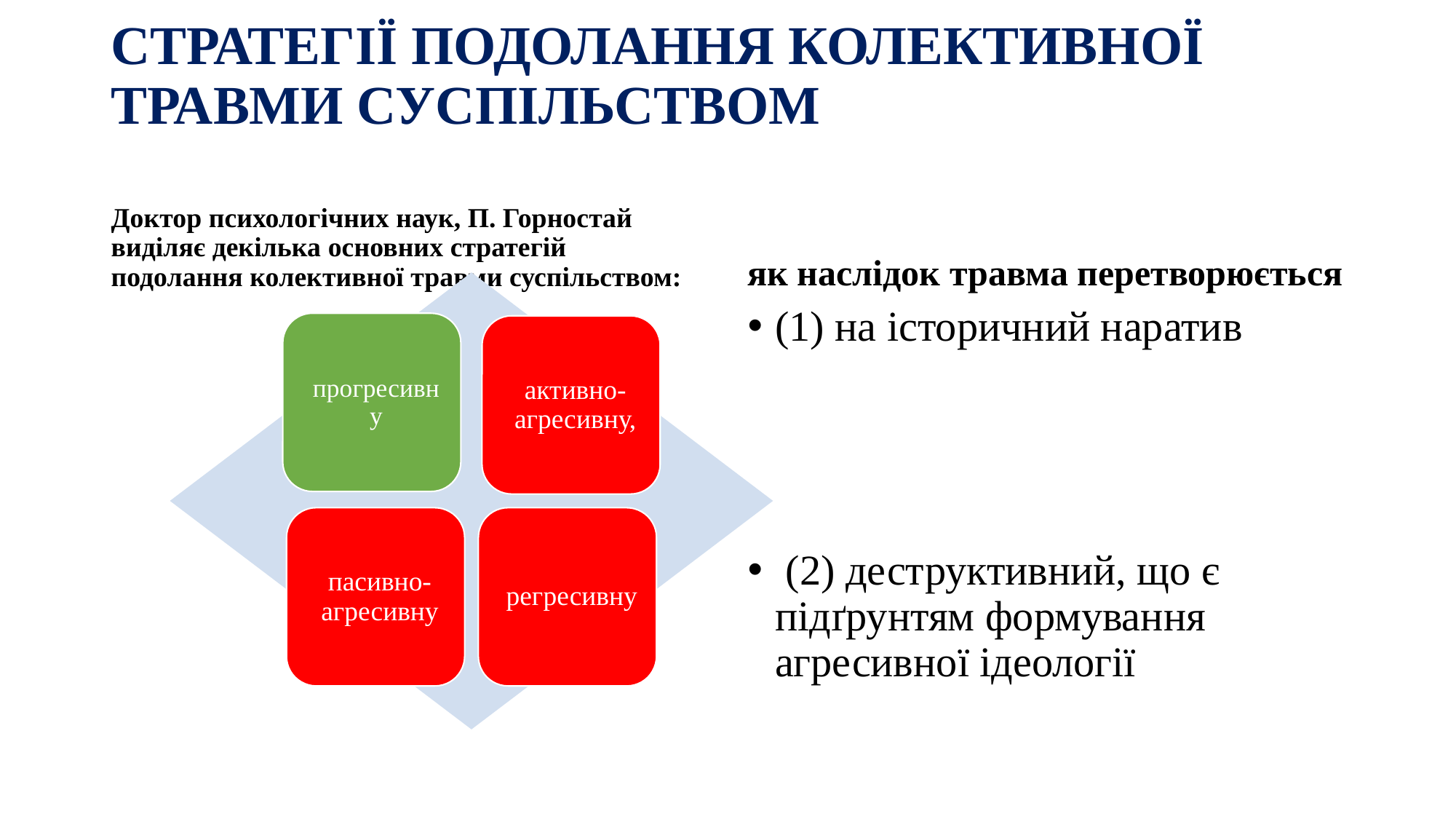

# СТРАТЕГІЇ ПОДОЛАННЯ КОЛЕКТИВНОЇ ТРАВМИ СУСПІЛЬСТВОМ

Доктор психологічних наук, П. Горностай виділяє декілька основних стратегій подолання колективної травми суспільством:

як наслідок травма перетворюється
прогресивну
активно-агресивну,
пасивно-агресивну
регресивну
(1) на історичний наратив

 (2) деструктивний, що є підґрунтям формування агресивної ідеології